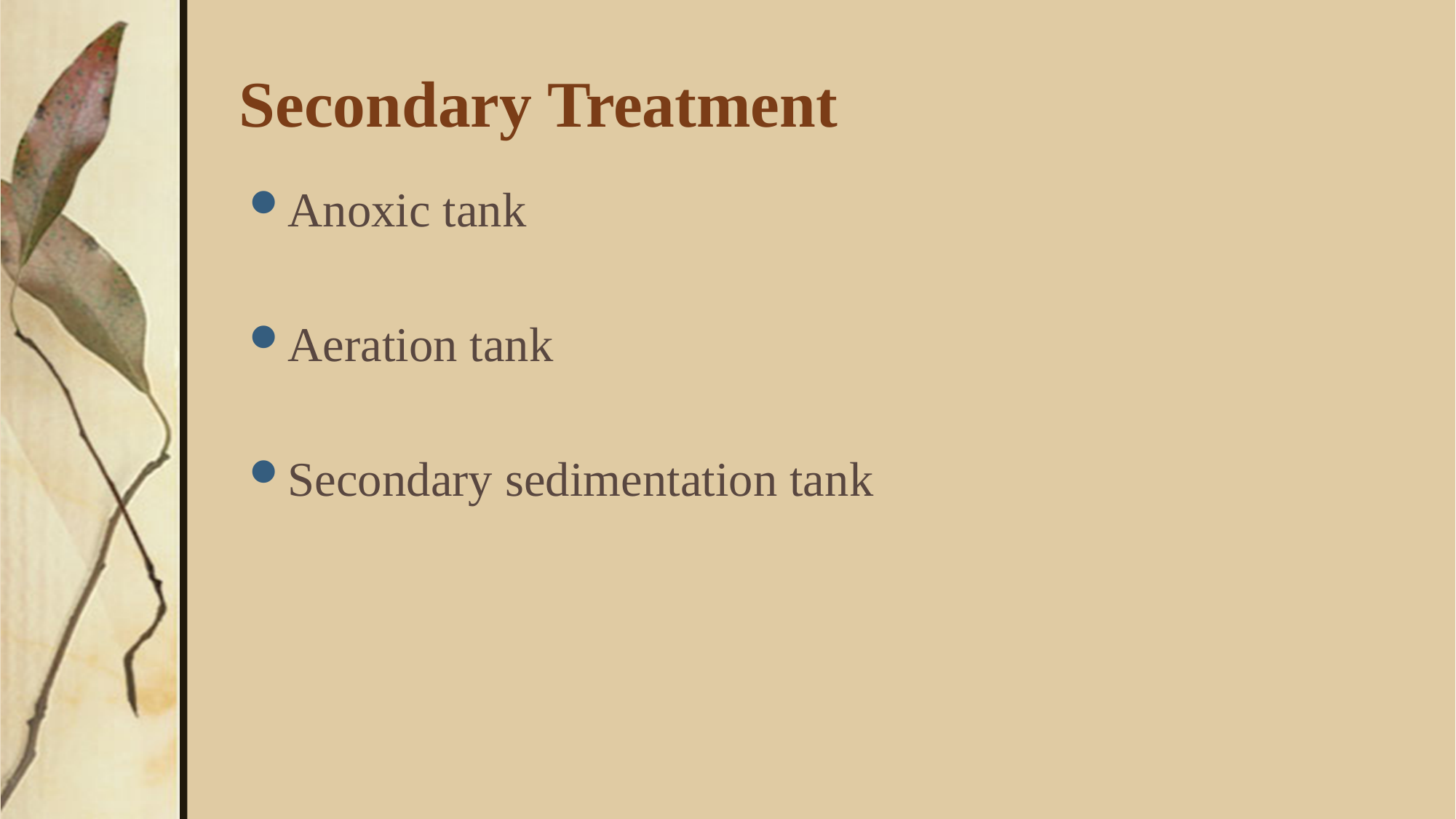

# Secondary Treatment
Anoxic tank

Aeration tank

Secondary sedimentation tank